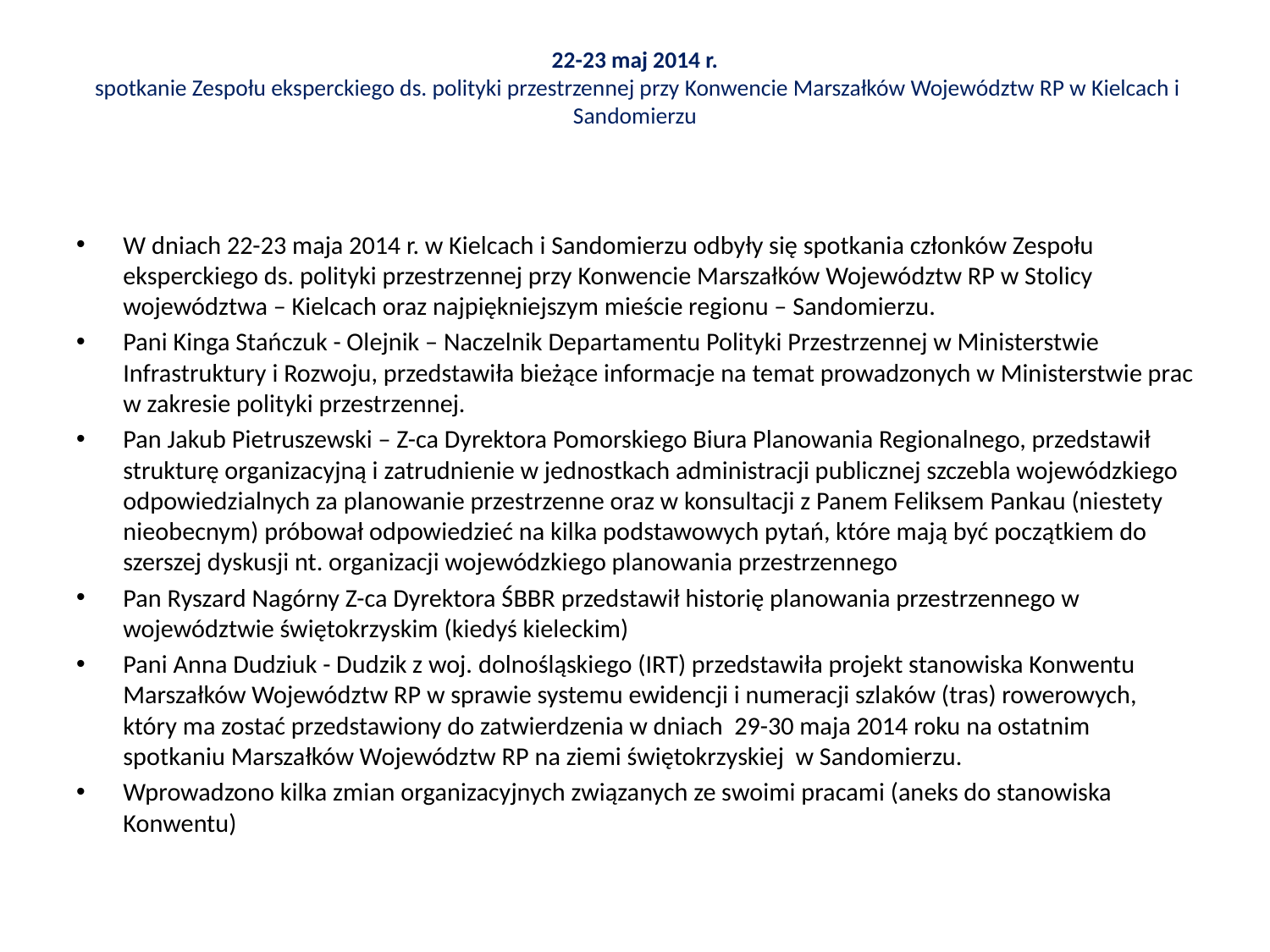

# 22-23 maj 2014 r. spotkanie Zespołu eksperckiego ds. polityki przestrzennej przy Konwencie Marszałków Województw RP w Kielcach i Sandomierzu
W dniach 22-23 maja 2014 r. w Kielcach i Sandomierzu odbyły się spotkania członków Zespołu eksperckiego ds. polityki przestrzennej przy Konwencie Marszałków Województw RP w Stolicy województwa – Kielcach oraz najpiękniejszym mieście regionu – Sandomierzu.
Pani Kinga Stańczuk - Olejnik – Naczelnik Departamentu Polityki Przestrzennej w Ministerstwie Infrastruktury i Rozwoju, przedstawiła bieżące informacje na temat prowadzonych w Ministerstwie prac w zakresie polityki przestrzennej.
Pan Jakub Pietruszewski – Z-ca Dyrektora Pomorskiego Biura Planowania Regionalnego, przedstawił strukturę organizacyjną i zatrudnienie w jednostkach administracji publicznej szczebla wojewódzkiego odpowiedzialnych za planowanie przestrzenne oraz w konsultacji z Panem Feliksem Pankau (niestety nieobecnym) próbował odpowiedzieć na kilka podstawowych pytań, które mają być początkiem do szerszej dyskusji nt. organizacji wojewódzkiego planowania przestrzennego
Pan Ryszard Nagórny Z-ca Dyrektora ŚBBR przedstawił historię planowania przestrzennego w województwie świętokrzyskim (kiedyś kieleckim)
Pani Anna Dudziuk - Dudzik z woj. dolnośląskiego (IRT) przedstawiła projekt stanowiska Konwentu Marszałków Województw RP w sprawie systemu ewidencji i numeracji szlaków (tras) rowerowych, który ma zostać przedstawiony do zatwierdzenia w dniach  29-30 maja 2014 roku na ostatnim spotkaniu Marszałków Województw RP na ziemi świętokrzyskiej  w Sandomierzu.
Wprowadzono kilka zmian organizacyjnych związanych ze swoimi pracami (aneks do stanowiska Konwentu)